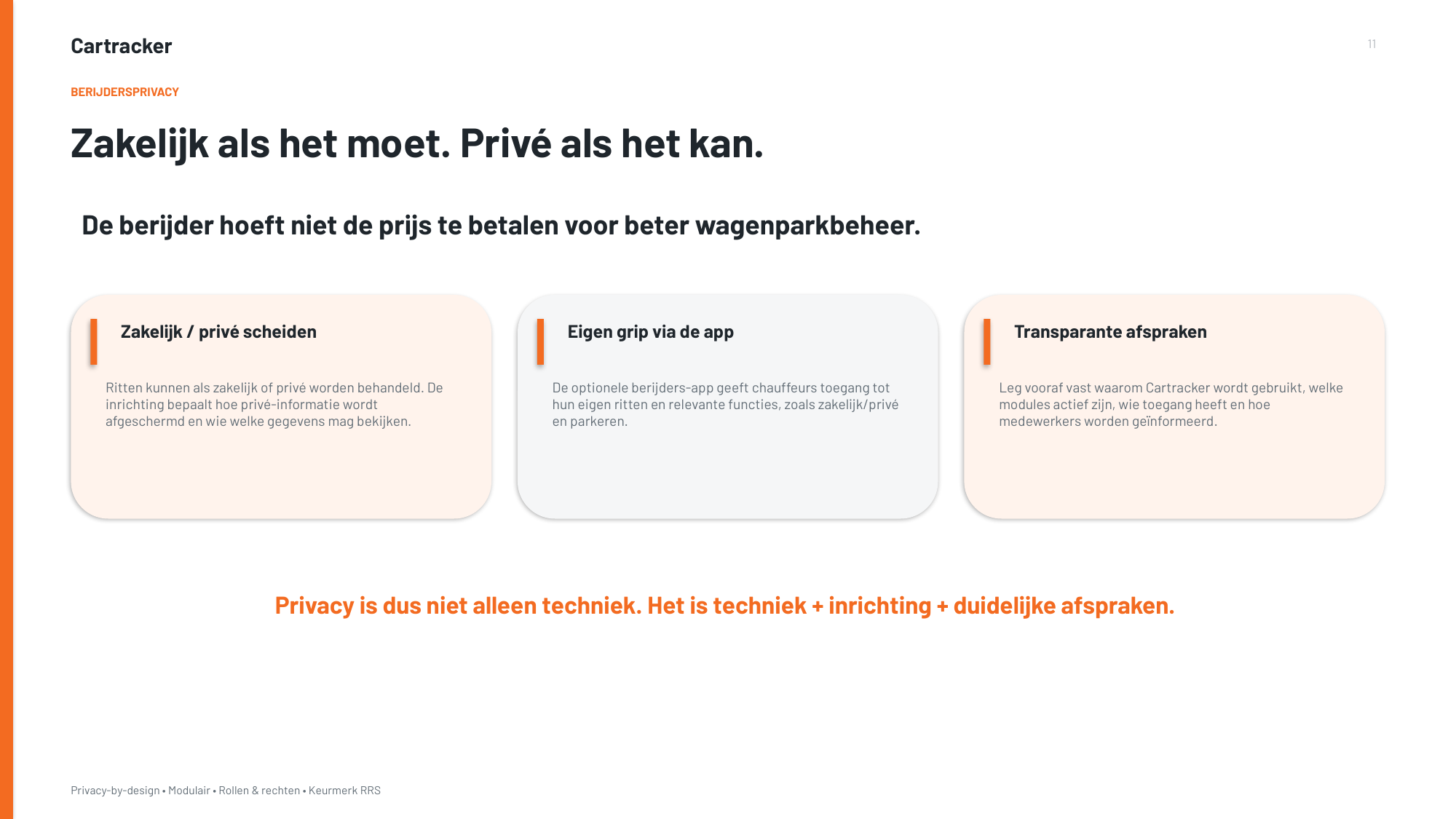

Cartracker
11
BERIJDERSPRIVACY
Zakelijk als het moet. Privé als het kan.
De berijder hoeft niet de prijs te betalen voor beter wagenparkbeheer.

Zakelijk / privé scheiden
Eigen grip via de app
Transparante afspraken

Ritten kunnen als zakelijk of privé worden behandeld. De inrichting bepaalt hoe privé-informatie wordt afgeschermd en wie welke gegevens mag bekijken.
De optionele berijders-app geeft chauffeurs toegang tot hun eigen ritten en relevante functies, zoals zakelijk/privé en parkeren.
Leg vooraf vast waarom Cartracker wordt gebruikt, welke modules actief zijn, wie toegang heeft en hoe medewerkers worden geïnformeerd.
Privacy is dus niet alleen techniek. Het is techniek + inrichting + duidelijke afspraken.
Privacy-by-design • Modulair • Rollen & rechten • Keurmerk RRS